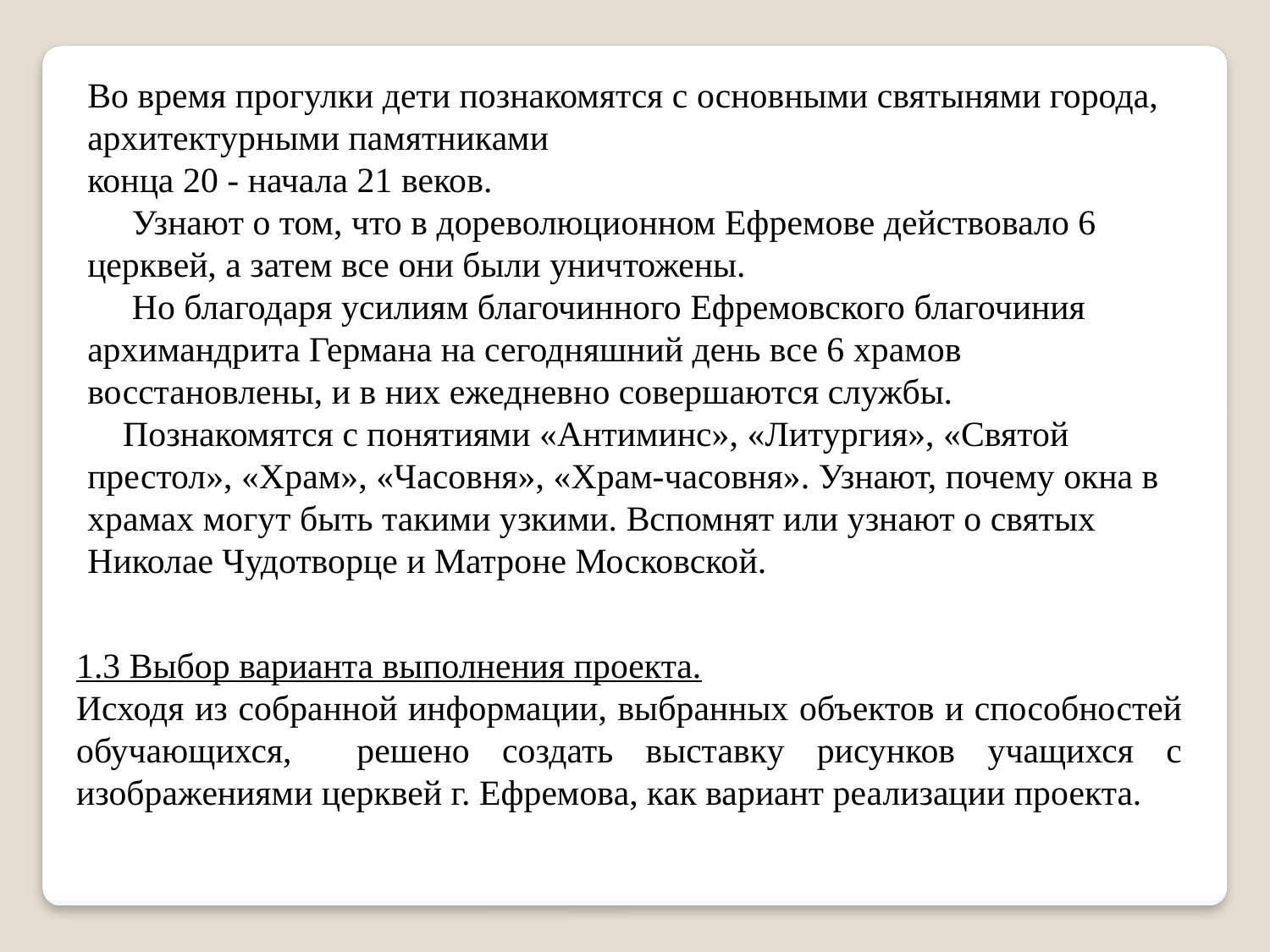

Во время прогулки дети познакомятся с основными святынями города, архитектурными памятниками
конца 20 - начала 21 веков.
     Узнают о том, что в дореволюционном Ефремове действовало 6 церквей, а затем все они были уничтожены.
     Но благодаря усилиям благочинного Ефремовского благочиния архимандрита Германа на сегодняшний день все 6 храмов восстановлены, и в них ежедневно совершаются службы.
    Познакомятся с понятиями «Антиминс», «Литургия», «Святой престол», «Храм», «Часовня», «Храм-часовня». Узнают, почему окна в храмах могут быть такими узкими. Вспомнят или узнают о святых Николае Чудотворце и Матроне Московской.
1.3 Выбор варианта выполнения проекта.
Исходя из собранной информации, выбранных объектов и способностей обучающихся,  решено создать выставку рисунков учащихся с изображениями церквей г. Ефремова, как вариант реализации проекта.